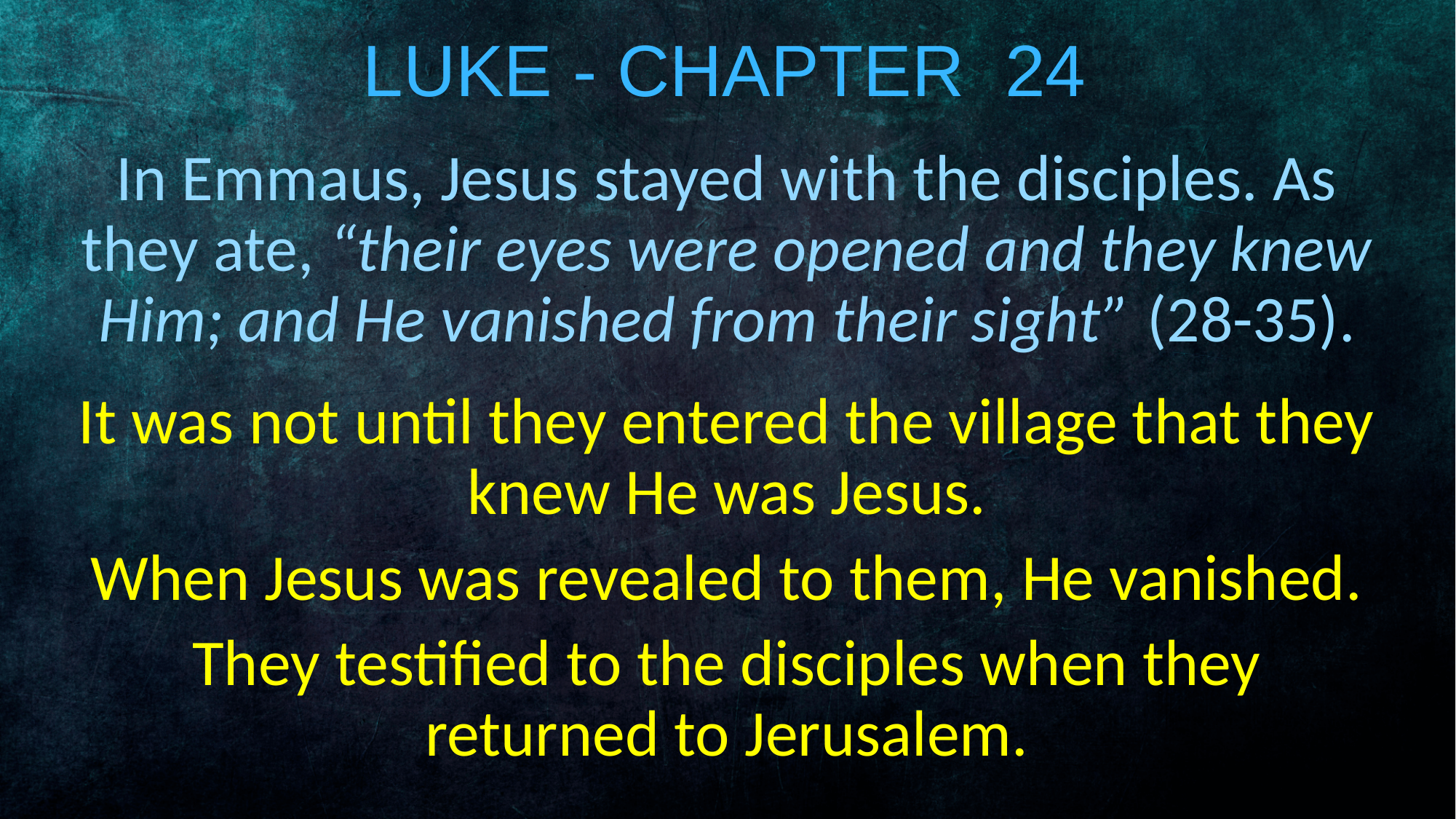

# Luke - Chapter  24
In Emmaus, Jesus stayed with the disciples. As they ate, “their eyes were opened and they knew Him; and He vanished from their sight” (28-35).

It was not until they entered the village that they knew He was Jesus.
When Jesus was revealed to them, He vanished.
They testified to the disciples when they returned to Jerusalem.